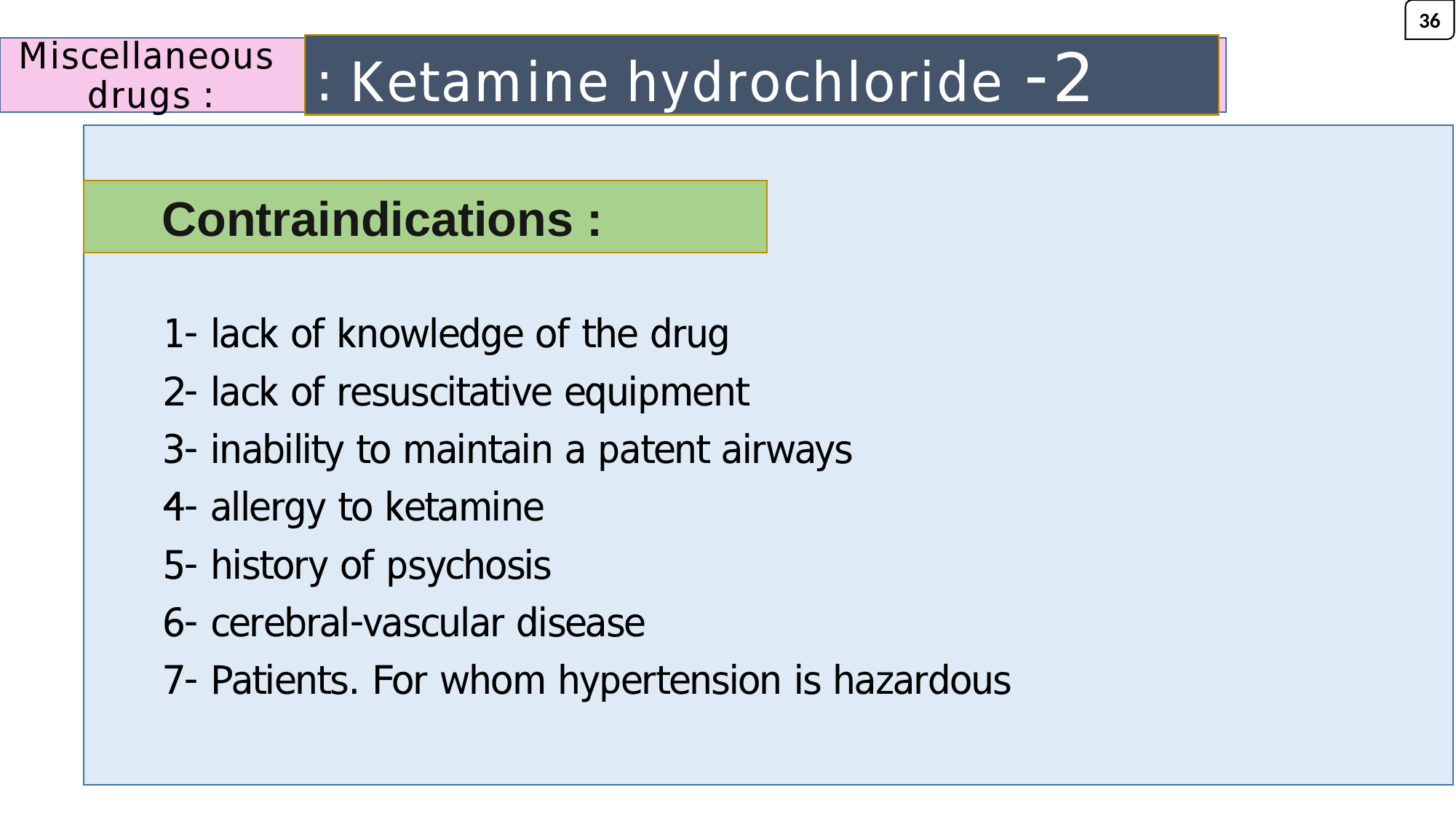

36
2- Ketamine hydrochloride :

# Miscellaneous drugs :

     Contraindications :
1- lack of knowledge of the drug
2- lack of resuscitative equipment
3- inability to maintain a patent airways
4- allergy to ketamine
5- history of psychosis
6- cerebral-vascular disease
7- Patients. For whom hypertension is hazardous